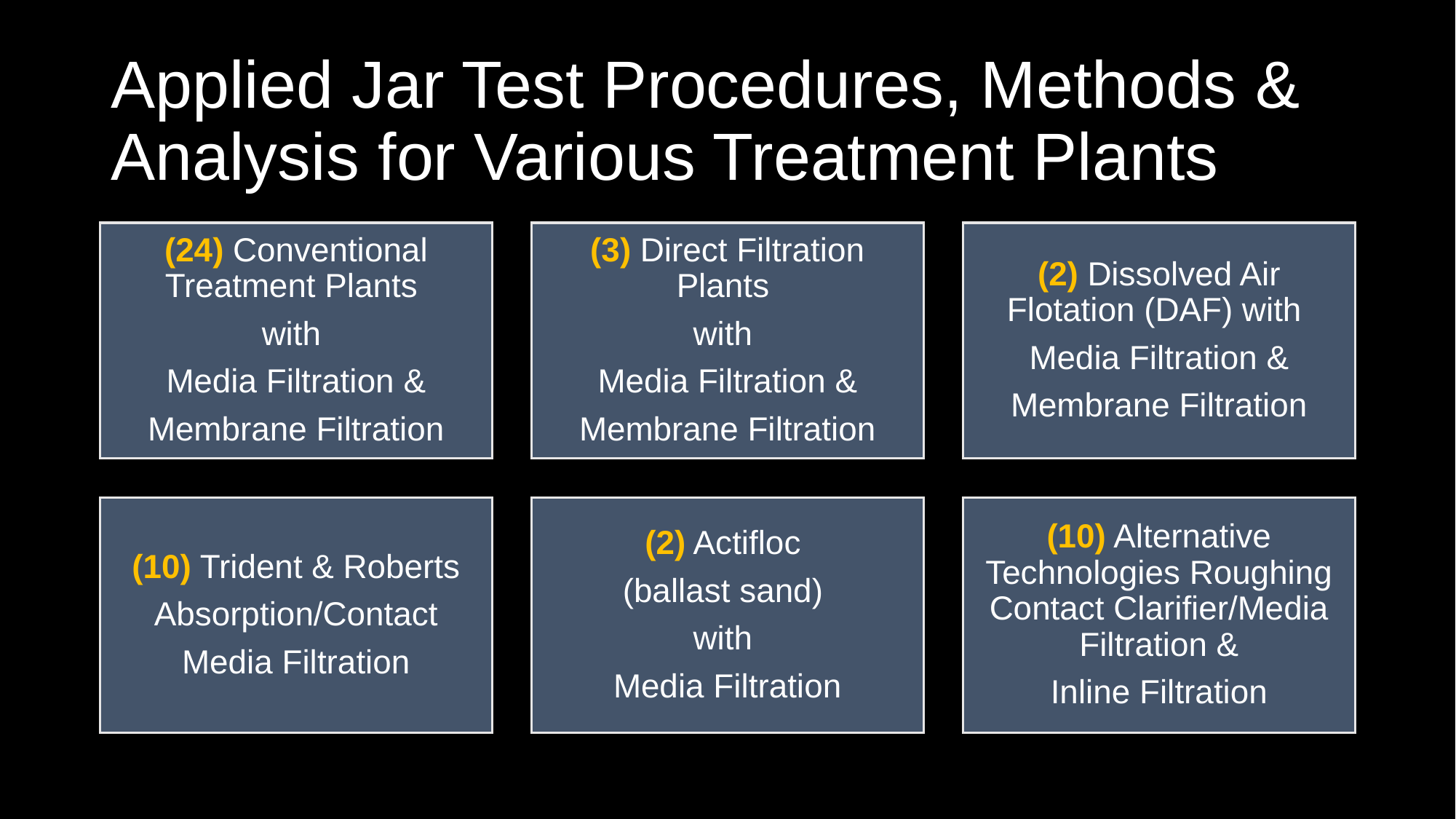

# Applied Jar Test Procedures, Methods & Analysis for Various Treatment Plants
(24) Conventional Treatment Plants
with
Media Filtration &
Membrane Filtration
(3) Direct Filtration Plants
with
Media Filtration &
Membrane Filtration
(2) Dissolved Air Flotation (DAF) with
Media Filtration &
Membrane Filtration
(10) Trident & Roberts
Absorption/Contact
Media Filtration
(2) Actifloc
(ballast sand)
with
Media Filtration
(10) Alternative Technologies Roughing Contact Clarifier/Media Filtration &
Inline Filtration